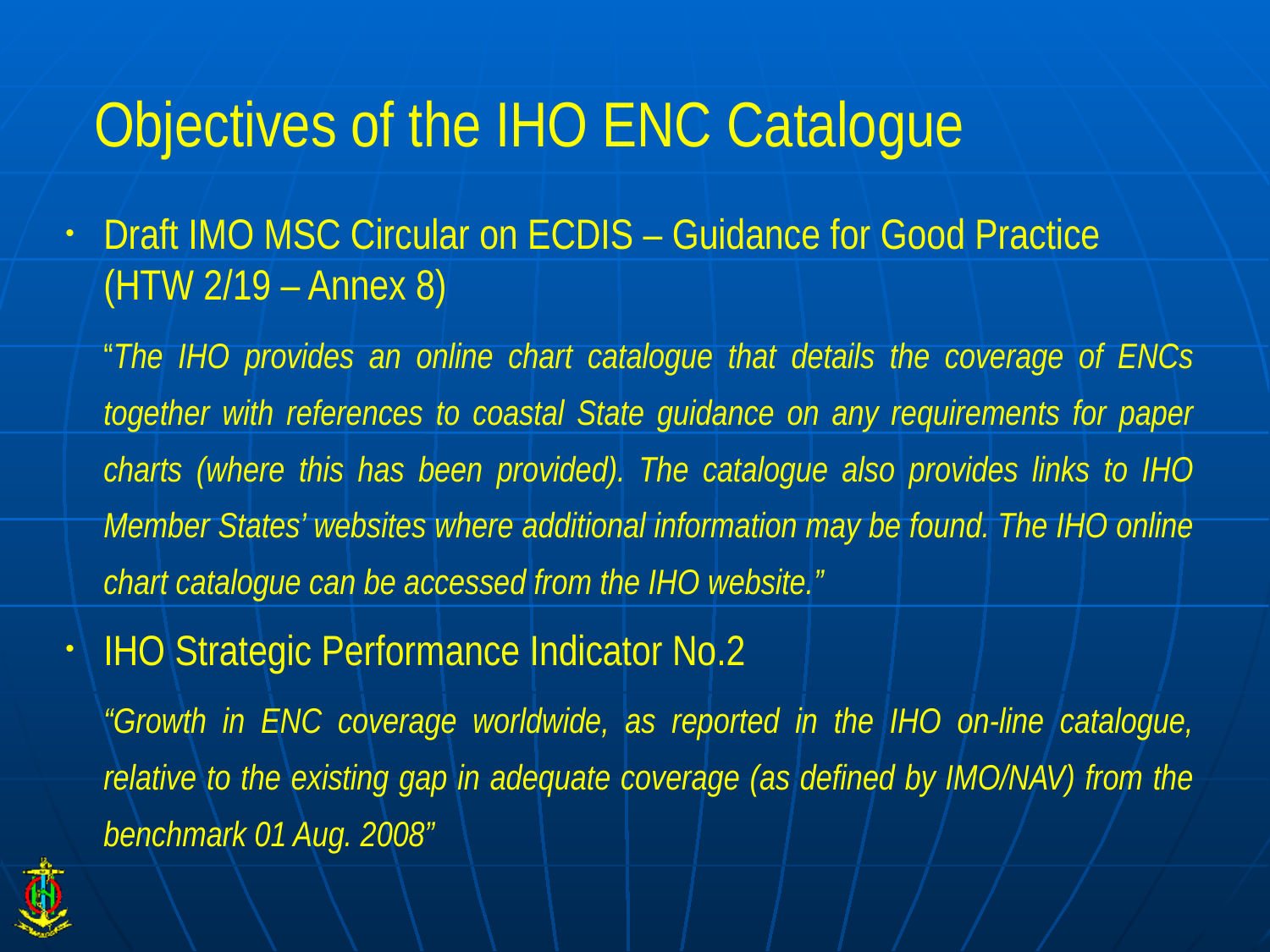

# Objectives of the IHO ENC Catalogue
Draft IMO MSC Circular on ECDIS – Guidance for Good Practice
(HTW 2/19 – Annex 8)
“The IHO provides an online chart catalogue that details the coverage of ENCs together with references to coastal State guidance on any requirements for paper charts (where this has been provided). The catalogue also provides links to IHO Member States’ websites where additional information may be found. The IHO online chart catalogue can be accessed from the IHO website.”
IHO Strategic Performance Indicator No.2
“Growth in ENC coverage worldwide, as reported in the IHO on-line catalogue, relative to the existing gap in adequate coverage (as defined by IMO/NAV) from the benchmark 01 Aug. 2008”